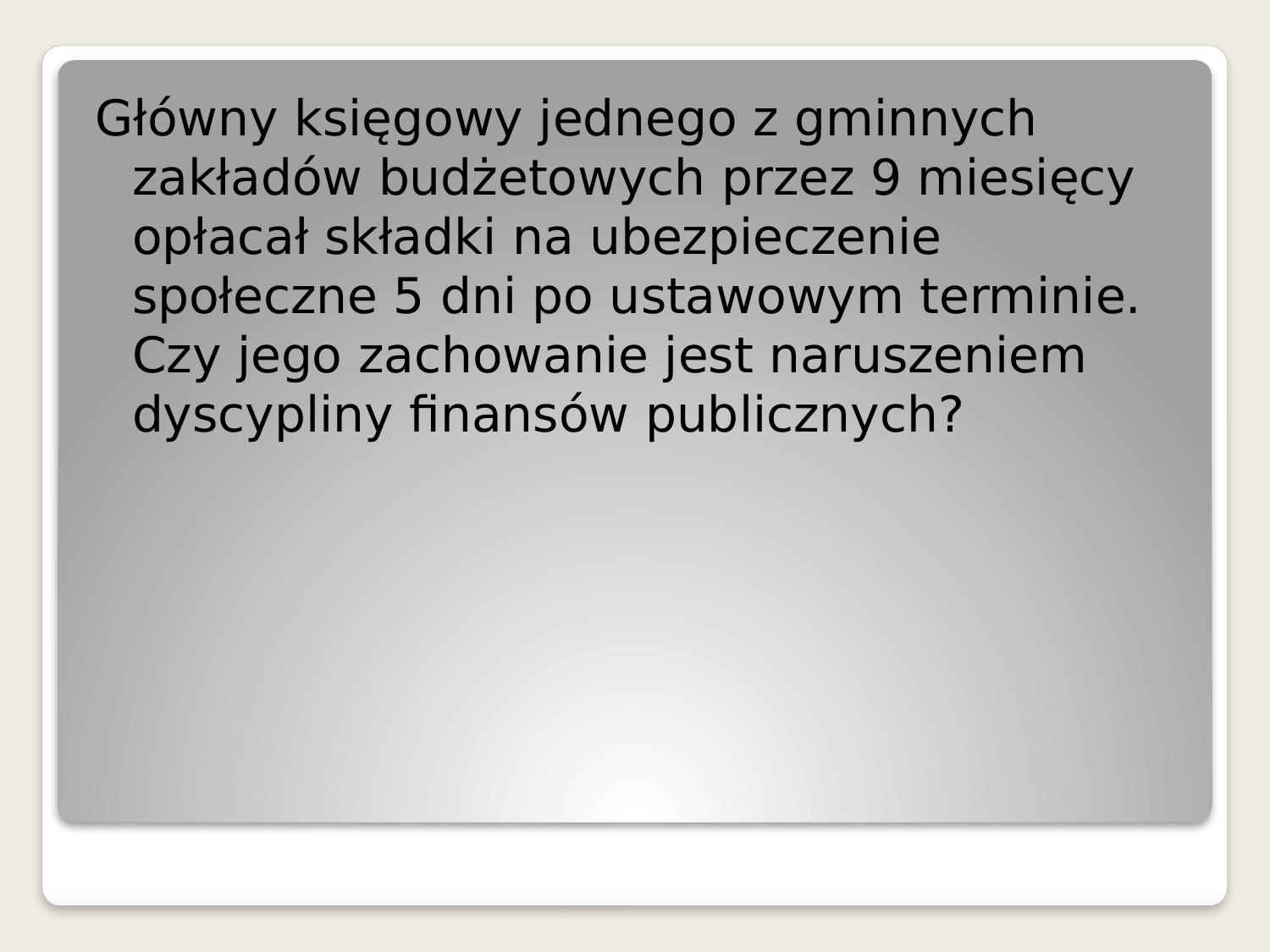

Główny księgowy jednego z gminnych zakładów budżetowych przez 9 miesięcy opłacał składki na ubezpieczenie społeczne 5 dni po ustawowym terminie. Czy jego zachowanie jest naruszeniem dyscypliny finansów publicznych?
#